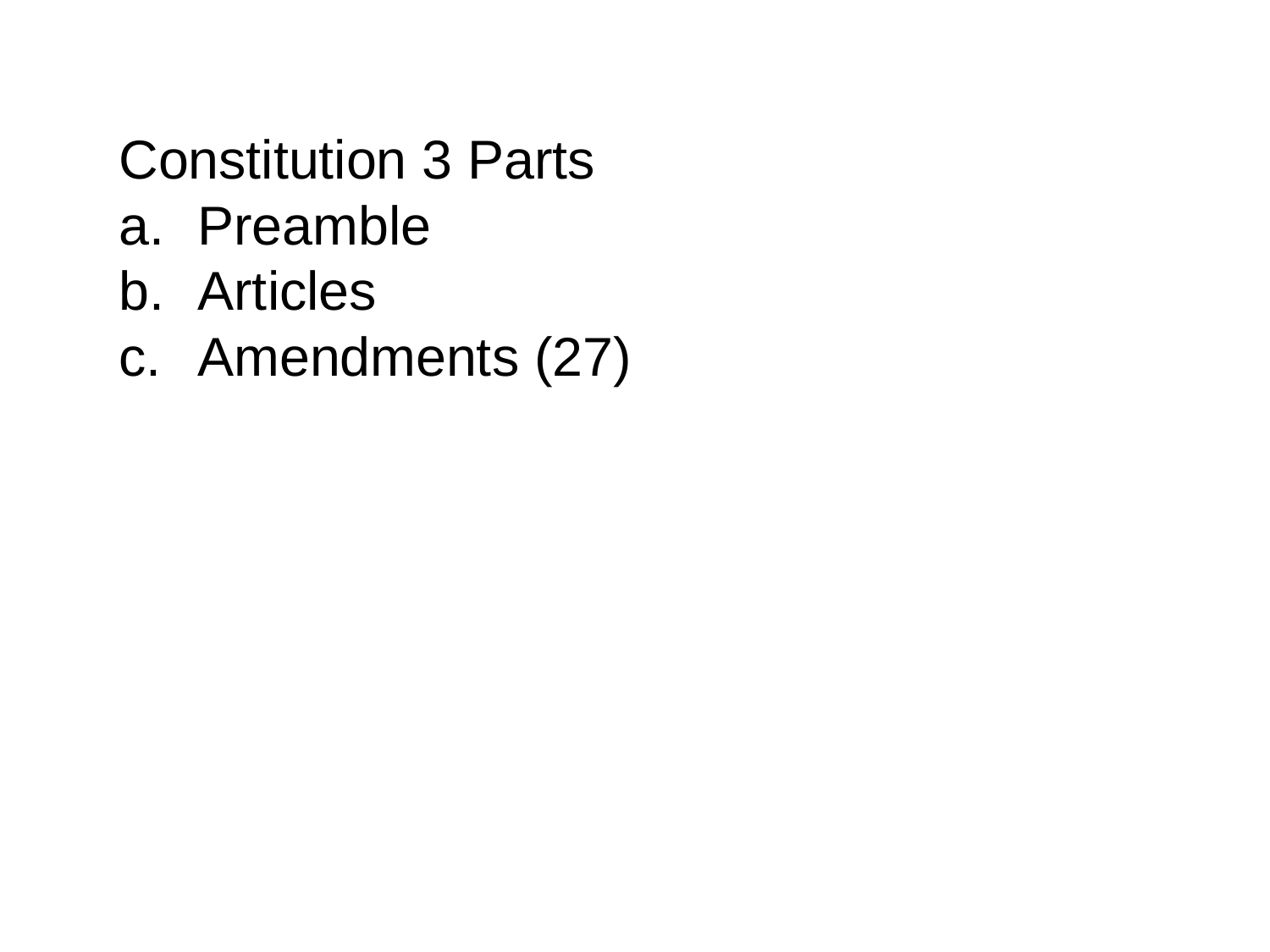

Constitution 3 Parts
Preamble
Articles
Amendments (27)